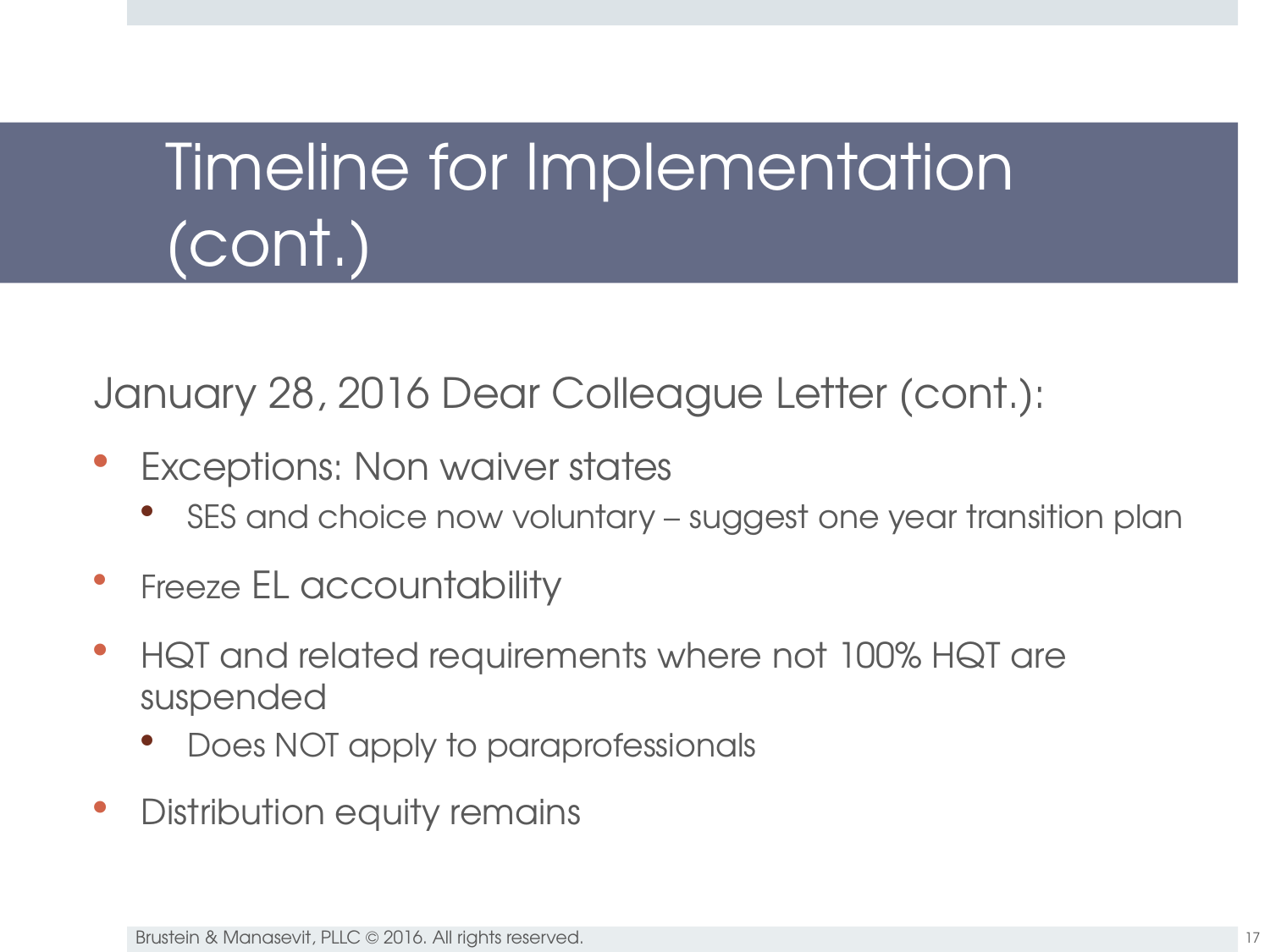

# Timeline for Implementation (cont.)
January 28, 2016 Dear Colleague Letter (cont.):
Exceptions: Non waiver states
SES and choice now voluntary – suggest one year transition plan
Freeze EL accountability
HQT and related requirements where not 100% HQT are suspended
Does NOT apply to paraprofessionals
Distribution equity remains

17
Brustein & Manasevit, PLLC © 2016. All rights reserved.